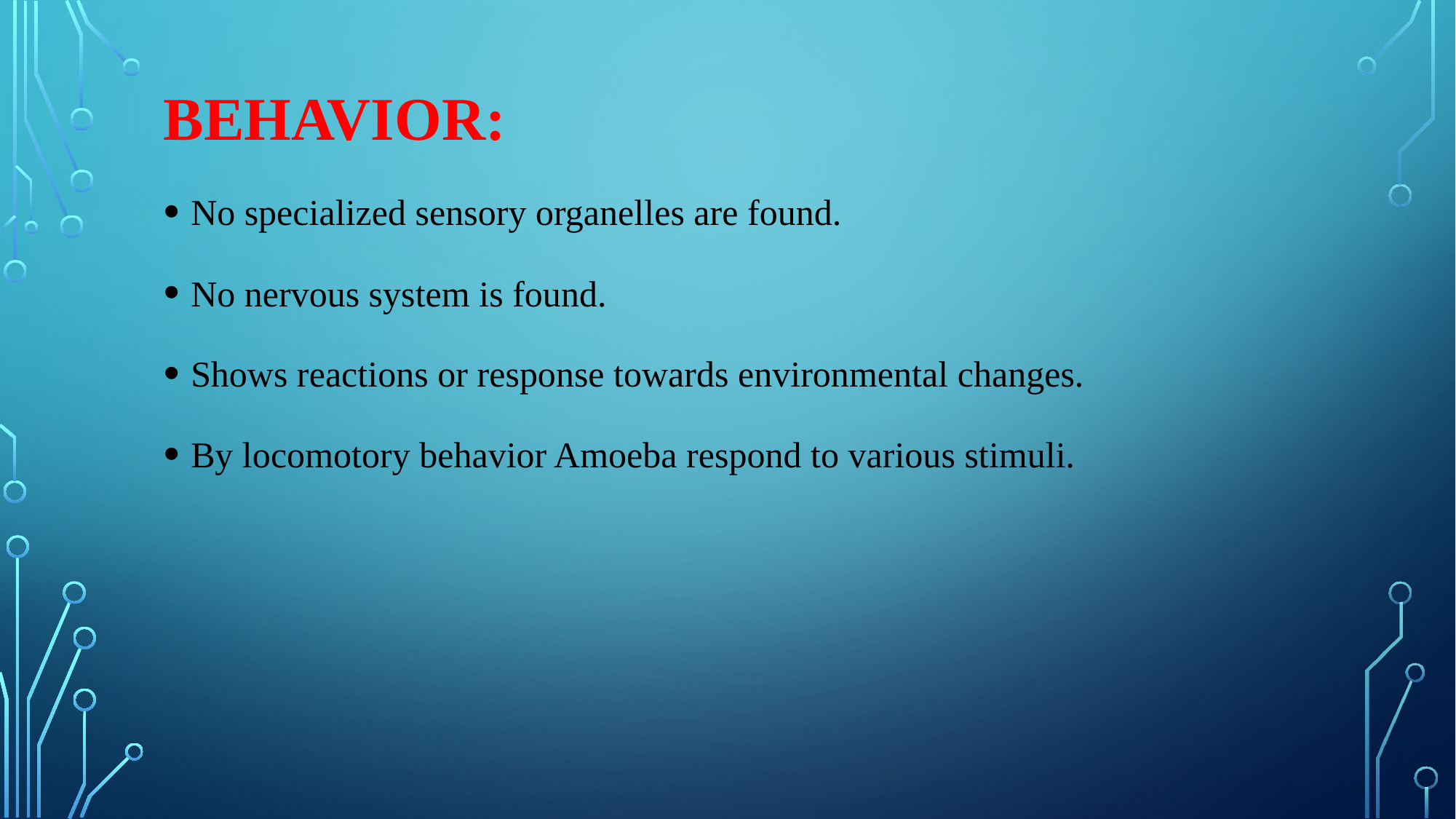

BEHAVIOR:
No specialized sensory organelles are found.
No nervous system is found.
Shows reactions or response towards environmental changes.
By locomotory behavior Amoeba respond to various stimuli.